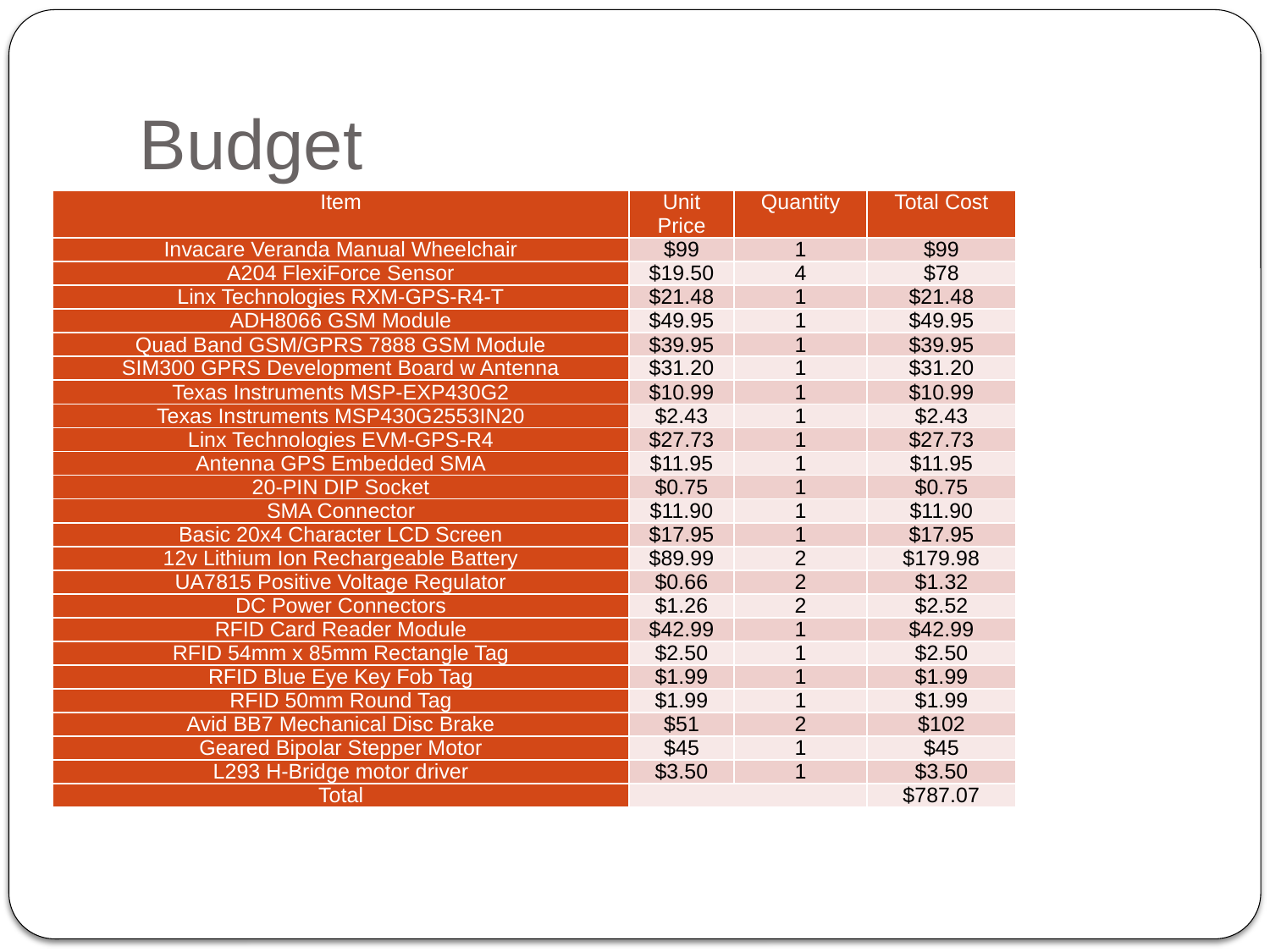

# Budget
| Item | Unit Price | Quantity | Total Cost |
| --- | --- | --- | --- |
| Invacare Veranda Manual Wheelchair | $99 | 1 | $99 |
| A204 FlexiForce Sensor | $19.50 | 4 | $78 |
| Linx Technologies RXM-GPS-R4-T | $21.48 | 1 | $21.48 |
| ADH8066 GSM Module | $49.95 | 1 | $49.95 |
| Quad Band GSM/GPRS 7888 GSM Module | $39.95 | 1 | $39.95 |
| SIM300 GPRS Development Board w Antenna | $31.20 | 1 | $31.20 |
| Texas Instruments MSP-EXP430G2 | $10.99 | 1 | $10.99 |
| Texas Instruments MSP430G2553IN20 | $2.43 | 1 | $2.43 |
| Linx Technologies EVM-GPS-R4 | $27.73 | 1 | $27.73 |
| Antenna GPS Embedded SMA | $11.95 | 1 | $11.95 |
| 20-PIN DIP Socket | $0.75 | 1 | $0.75 |
| SMA Connector | $11.90 | 1 | $11.90 |
| Basic 20x4 Character LCD Screen | $17.95 | 1 | $17.95 |
| 12v Lithium Ion Rechargeable Battery | $89.99 | 2 | $179.98 |
| UA7815 Positive Voltage Regulator | $0.66 | 2 | $1.32 |
| DC Power Connectors | $1.26 | 2 | $2.52 |
| RFID Card Reader Module | $42.99 | 1 | $42.99 |
| RFID 54mm x 85mm Rectangle Tag | $2.50 | 1 | $2.50 |
| RFID Blue Eye Key Fob Tag | $1.99 | 1 | $1.99 |
| RFID 50mm Round Tag | $1.99 | 1 | $1.99 |
| Avid BB7 Mechanical Disc Brake | $51 | 2 | $102 |
| Geared Bipolar Stepper Motor | $45 | 1 | $45 |
| L293 H-Bridge motor driver | $3.50 | 1 | $3.50 |
| Total |  |  | $787.07 |